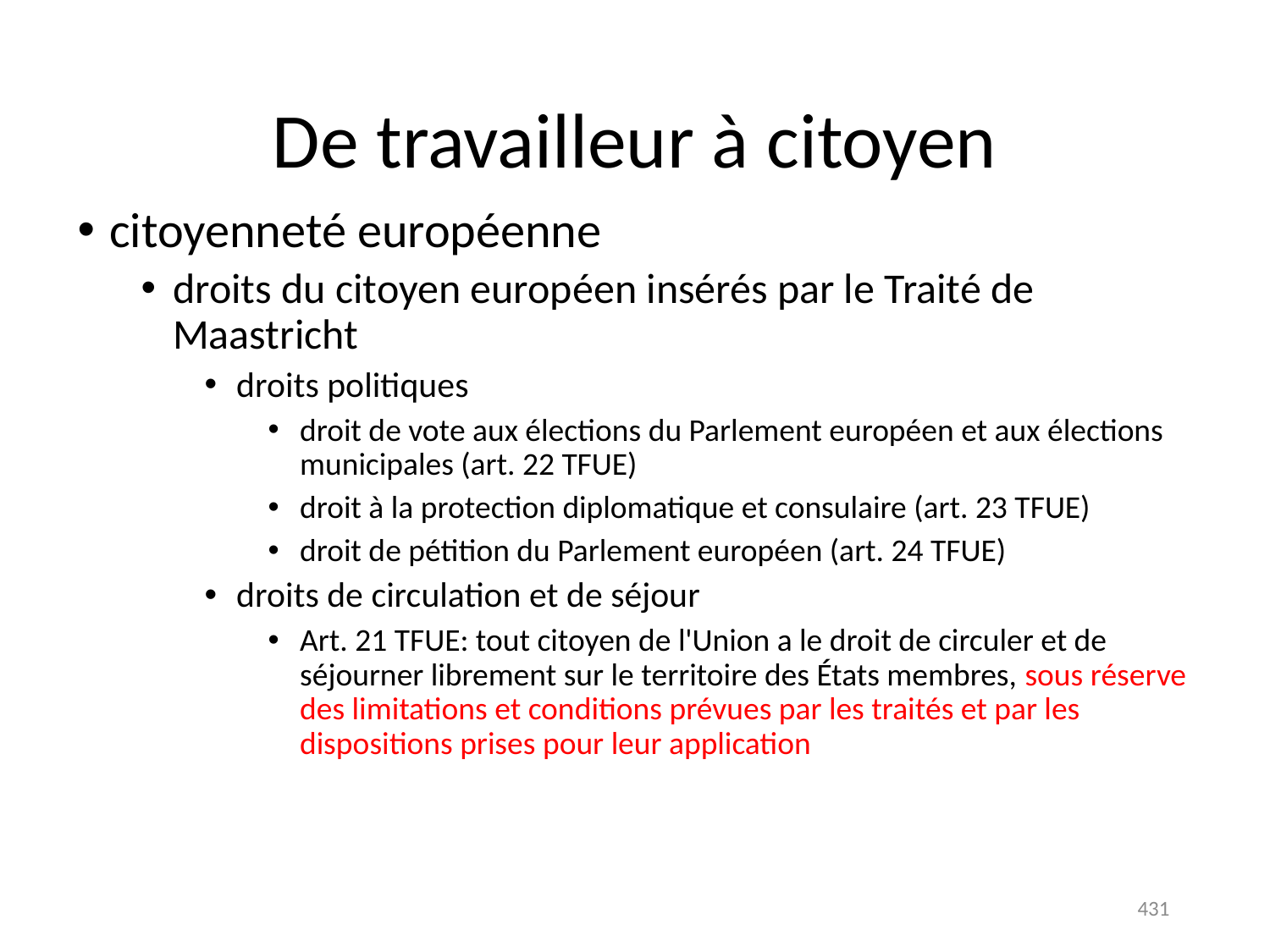

# De travailleur à citoyen
citoyenneté européenne
droits du citoyen européen insérés par le Traité de Maastricht
droits politiques
droit de vote aux élections du Parlement européen et aux élections municipales (art. 22 TFUE)
droit à la protection diplomatique et consulaire (art. 23 TFUE)
droit de pétition du Parlement européen (art. 24 TFUE)
droits de circulation et de séjour
Art. 21 TFUE: tout citoyen de l'Union a le droit de circuler et de séjourner librement sur le territoire des États membres, sous réserve des limitations et conditions prévues par les traités et par les dispositions prises pour leur application

431